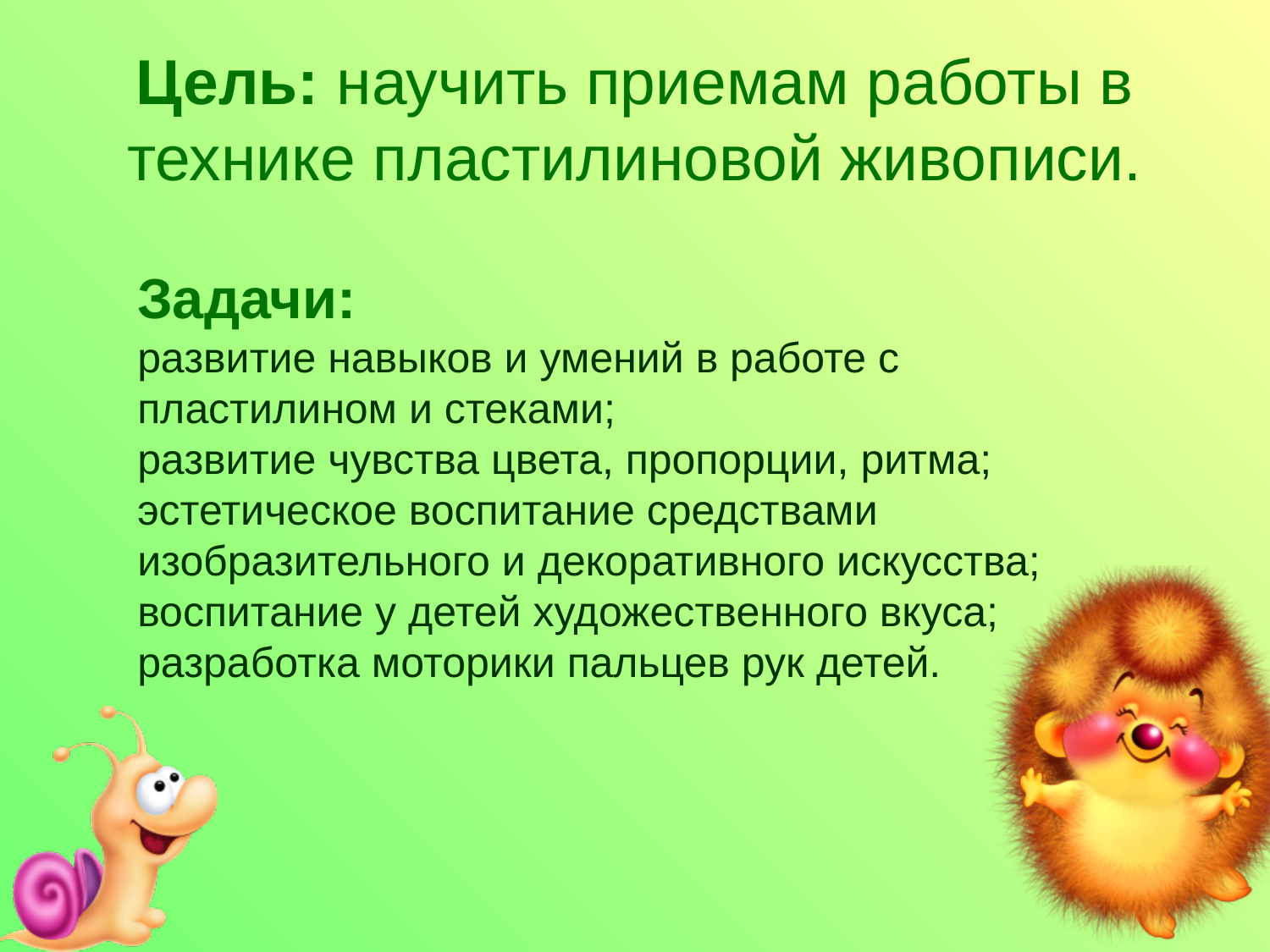

# Цель: научить приемам работы в технике пластилиновой живописи.
Задачи:
развитие навыков и умений в работе с пластилином и стеками;
развитие чувства цвета, пропорции, ритма;
эстетическое воспитание средствами изобразительного и декоративного искусства;
воспитание у детей художественного вкуса;
разработка моторики пальцев рук детей.